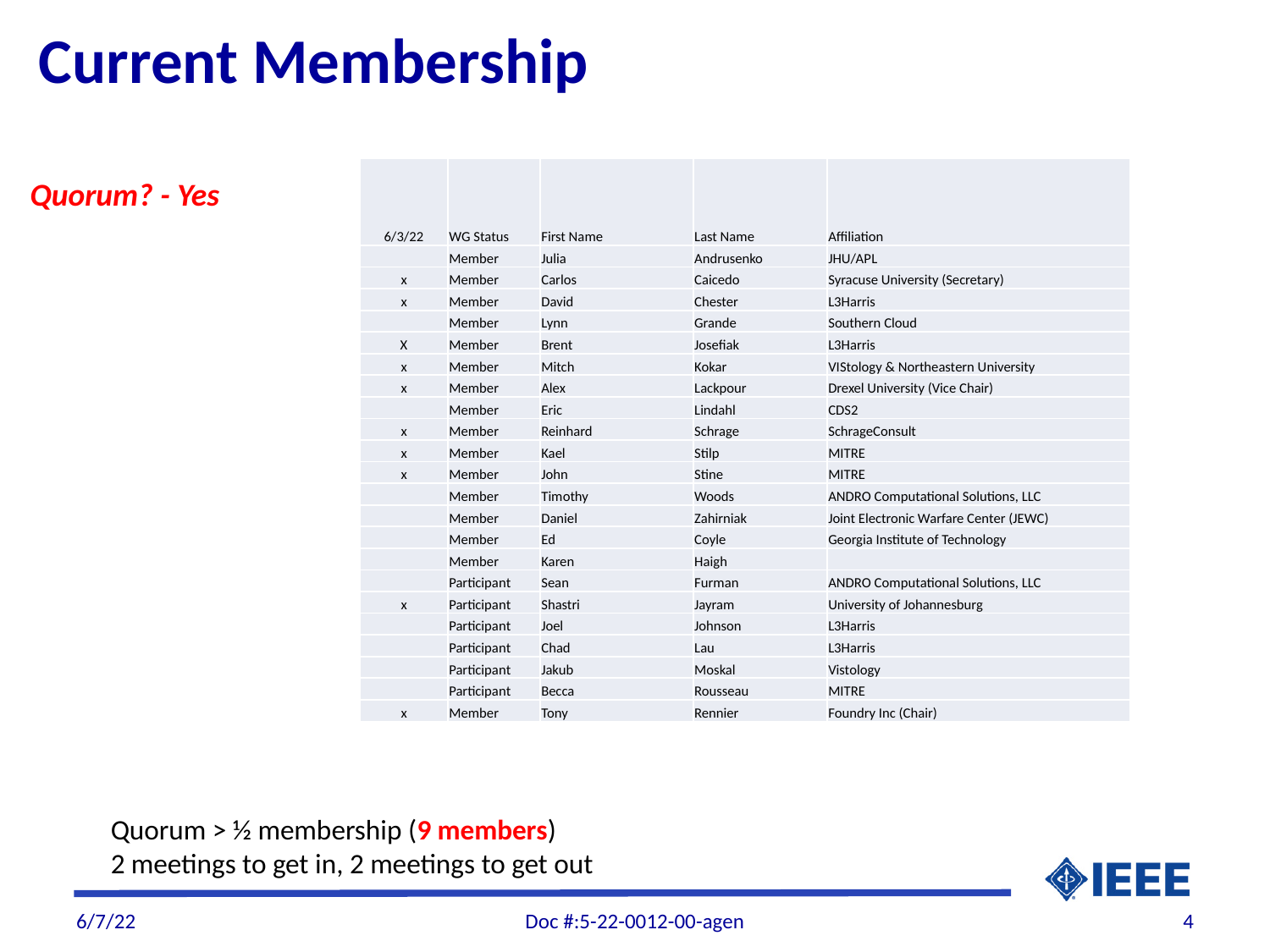

# Current Membership
| 6/3/22 | WG Status | First Name | Last Name | Affiliation |
| --- | --- | --- | --- | --- |
|  | Member | Julia | Andrusenko | JHU/APL |
| x | Member | Carlos | Caicedo | Syracuse University (Secretary) |
| x | Member | David | Chester | L3Harris |
|  | Member | Lynn | Grande | Southern Cloud |
| X | Member | Brent | Josefiak | L3Harris |
| x | Member | Mitch | Kokar | VIStology & Northeastern University |
| x | Member | Alex | Lackpour | Drexel University (Vice Chair) |
|  | Member | Eric | Lindahl | CDS2 |
| x | Member | Reinhard | Schrage | SchrageConsult |
| x | Member | Kael | Stilp | MITRE |
| x | Member | John | Stine | MITRE |
|  | Member | Timothy | Woods | ANDRO Computational Solutions, LLC |
|  | Member | Daniel | Zahirniak | Joint Electronic Warfare Center (JEWC) |
|  | Member | Ed | Coyle | Georgia Institute of Technology |
|  | Member | Karen | Haigh |  |
|  | Participant | Sean | Furman | ANDRO Computational Solutions, LLC |
| x | Participant | Shastri | Jayram | University of Johannesburg |
|  | Participant | Joel | Johnson | L3Harris |
|  | Participant | Chad | Lau | L3Harris |
|  | Participant | Jakub | Moskal | Vistology |
|  | Participant | Becca | Rousseau | MITRE |
| x | Member | Tony | Rennier | Foundry Inc (Chair) |
Quorum? - Yes

              Quorum > ½ membership (9 members)
              2 meetings to get in, 2 meetings to get out
6/7/22
Doc #:5-22-0012-00-agen
4